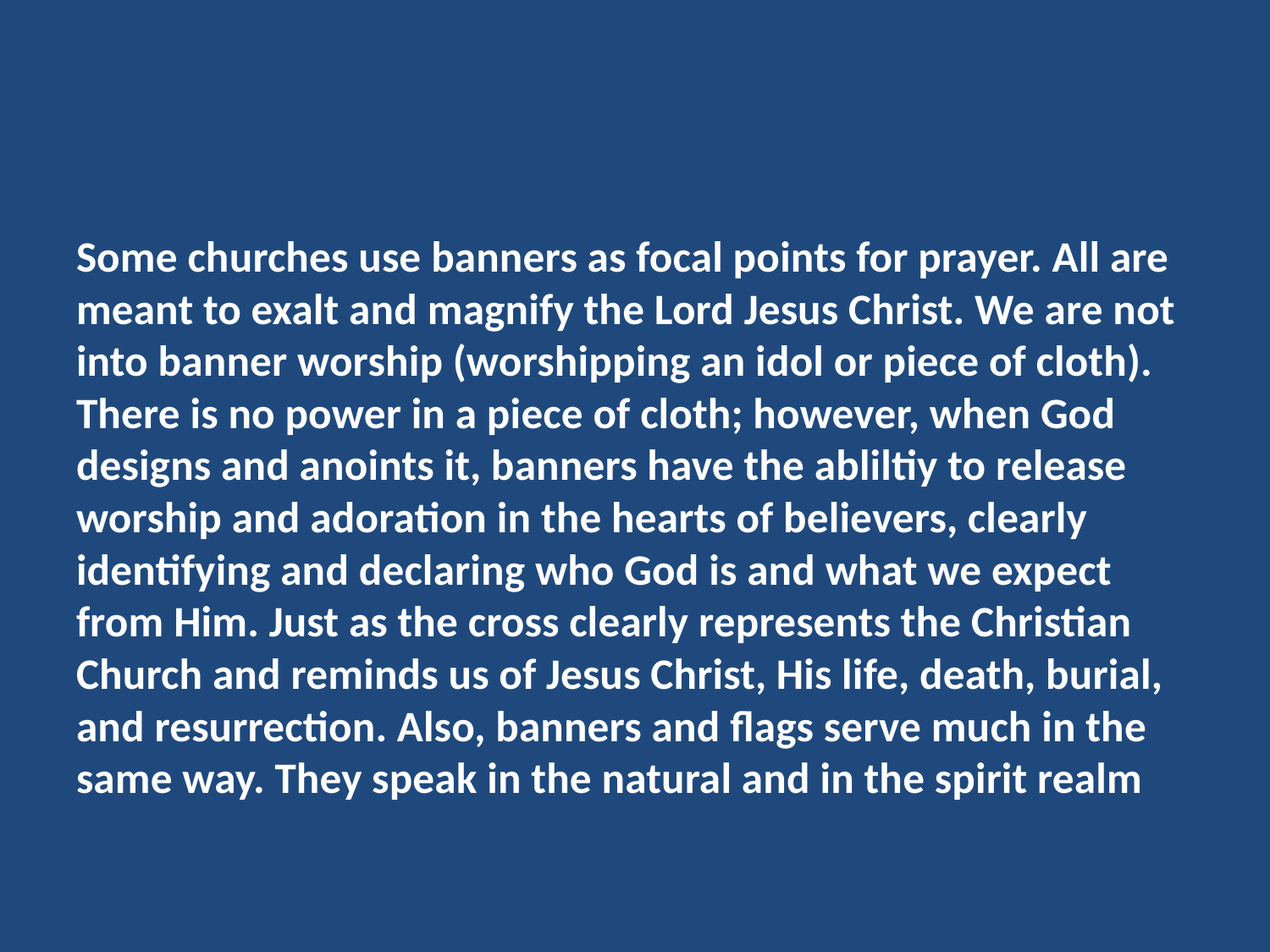

#
Some churches use banners as focal points for prayer. All are meant to exalt and magnify the Lord Jesus Christ. We are not into banner worship (worshipping an idol or piece of cloth). There is no power in a piece of cloth; however, when God designs and anoints it, banners have the abliltiy to release worship and adoration in the hearts of believers, clearly identifying and declaring who God is and what we expect from Him. Just as the cross clearly represents the Christian Church and reminds us of Jesus Christ, His life, death, burial, and resurrection. Also, banners and flags serve much in the same way. They speak in the natural and in the spirit realm